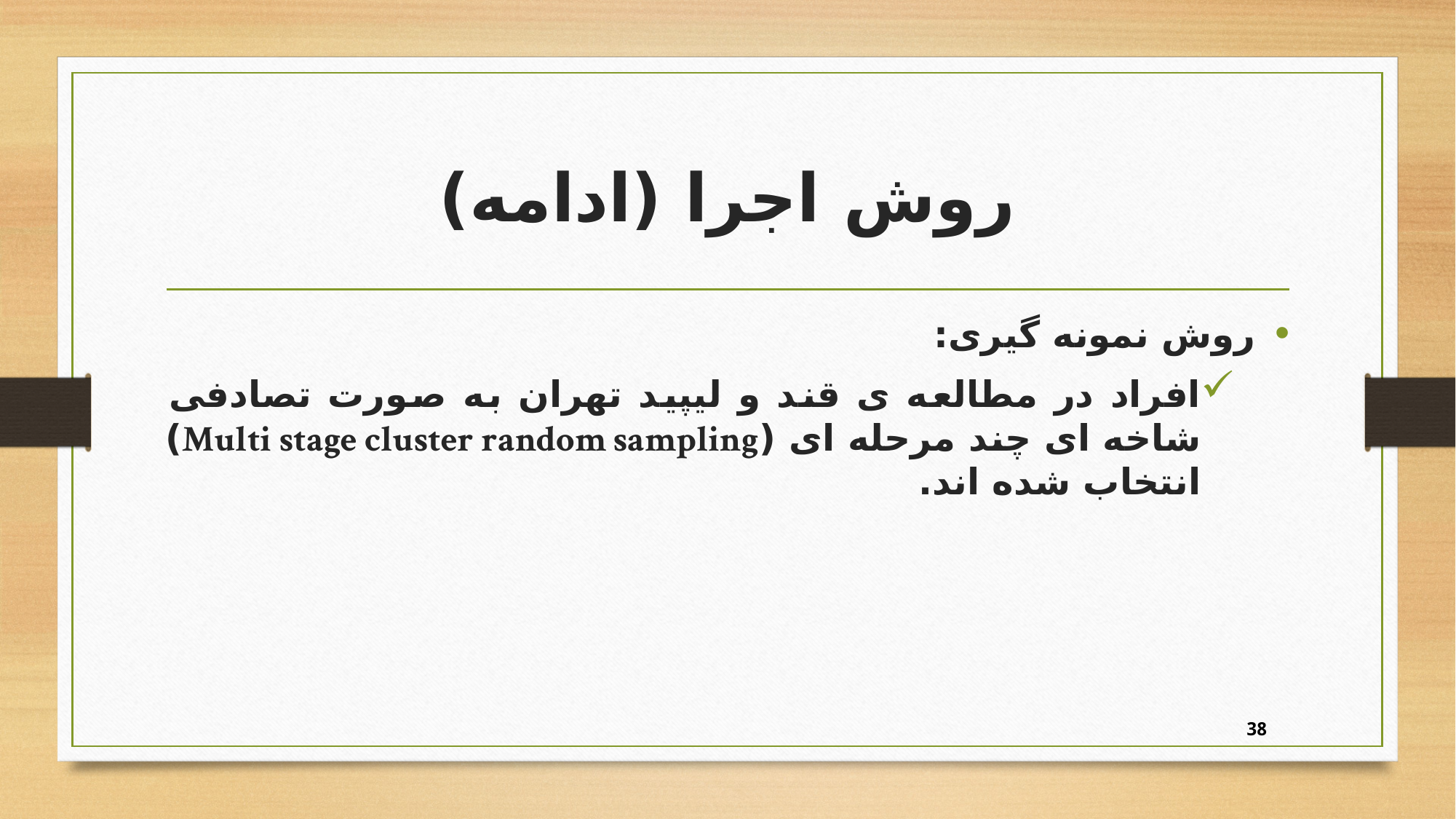

# روش اجرا (ادامه)
روش نمونه گيری:
افراد در مطالعه ی قند و لیپید تهران به صورت تصادفی شاخه ای چند مرحله ای (Multi stage cluster random sampling) انتخاب شده اند.

38